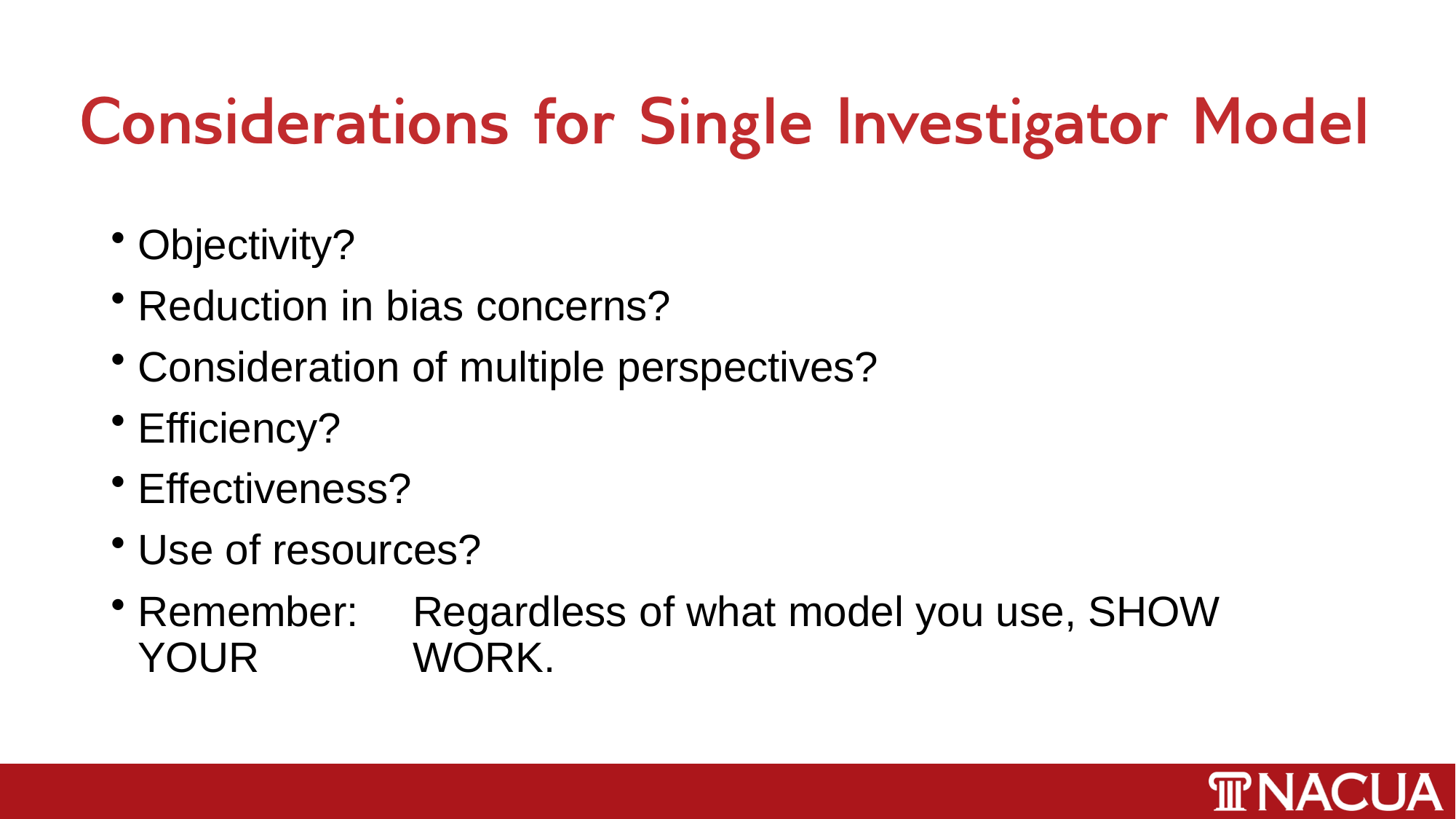

# Considerations for Single Investigator Model
Objectivity?
Reduction in bias concerns?
Consideration of multiple perspectives?
Efficiency?
Effectiveness?
Use of resources?
Remember:	Regardless of what model you use, SHOW YOUR 	WORK.